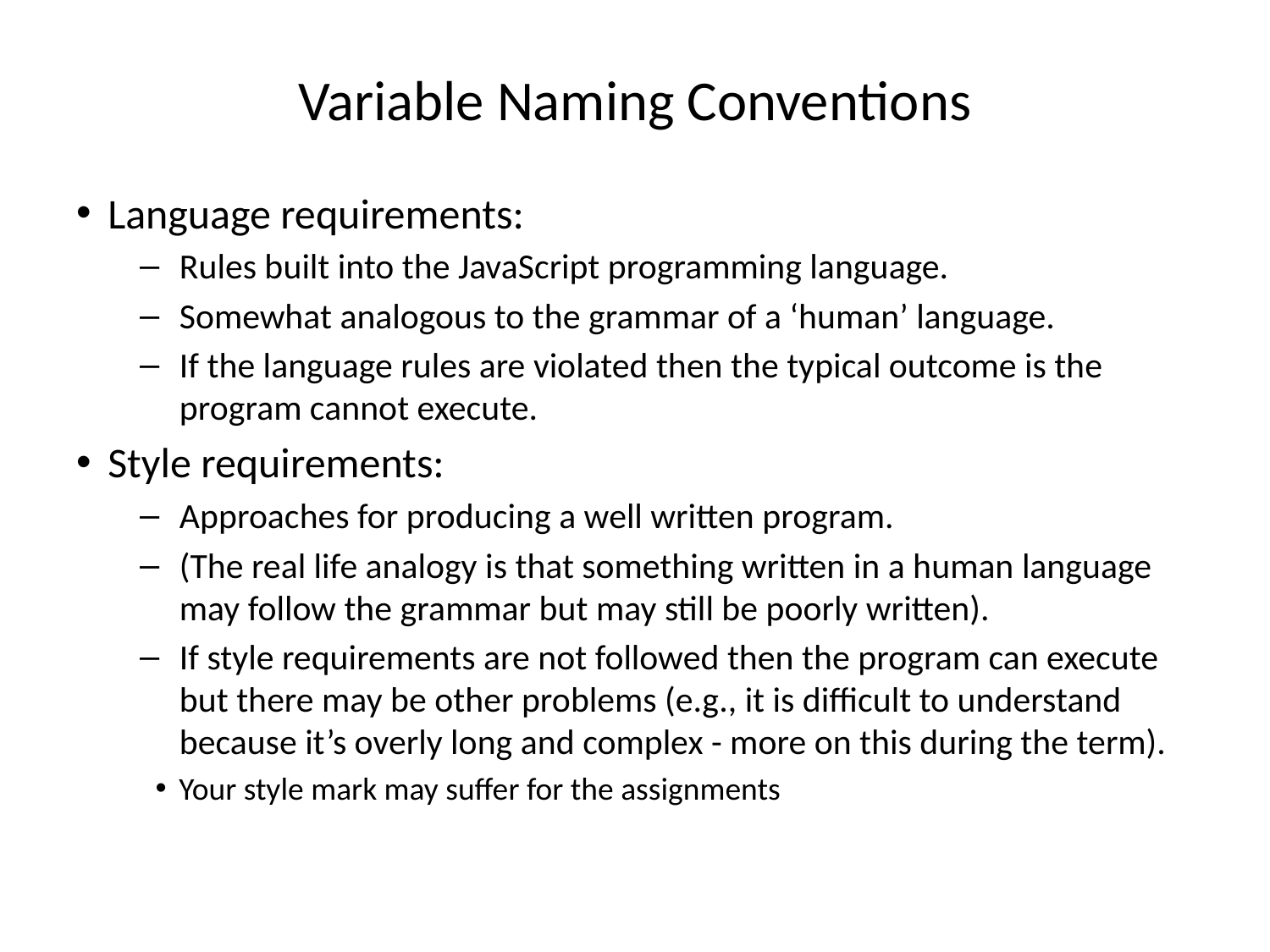

# Variable Naming Conventions
Language requirements:
Rules built into the JavaScript programming language.
Somewhat analogous to the grammar of a ‘human’ language.
If the language rules are violated then the typical outcome is the program cannot execute.
Style requirements:
Approaches for producing a well written program.
(The real life analogy is that something written in a human language may follow the grammar but may still be poorly written).
If style requirements are not followed then the program can execute but there may be other problems (e.g., it is difficult to understand because it’s overly long and complex - more on this during the term).
Your style mark may suffer for the assignments